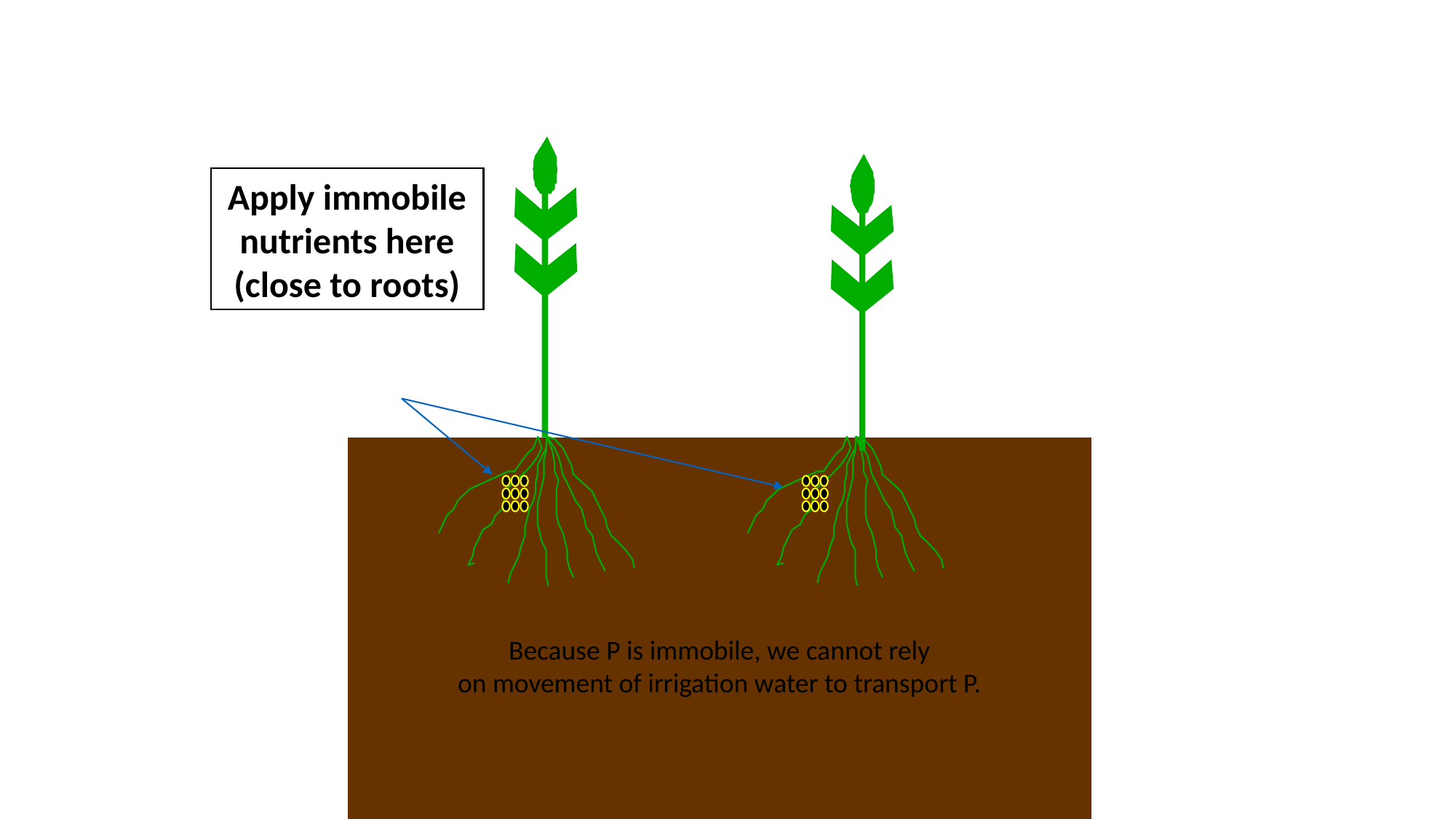

Apply immobile nutrients here
(close to roots)

Because P is immobile, we cannot rely
on movement of irrigation water to transport P.